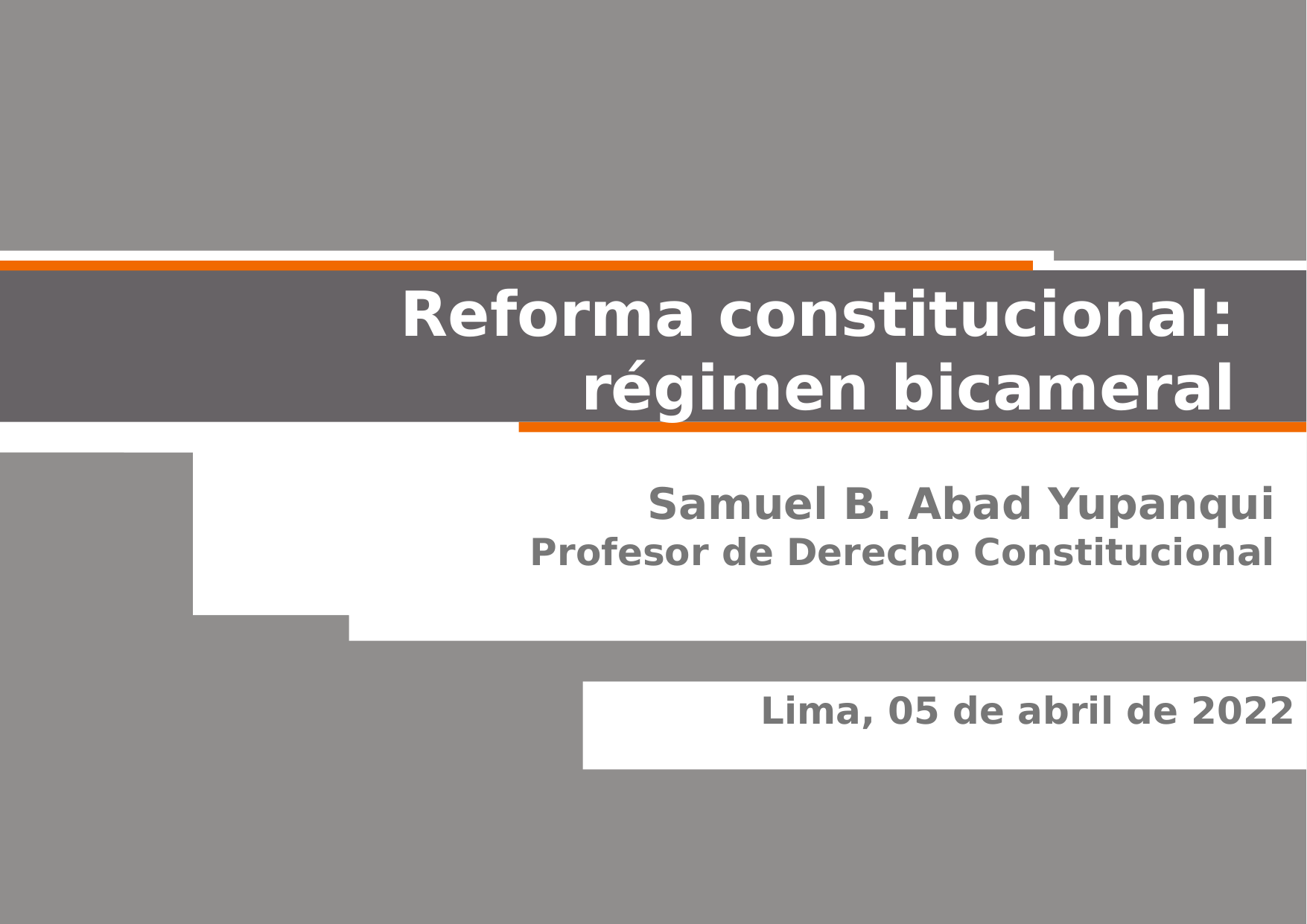

Reforma constitucional: régimen bicameral
Samuel B. Abad Yupanqui
Profesor de Derecho Constitucional
Lima, 05 de abril de 2022